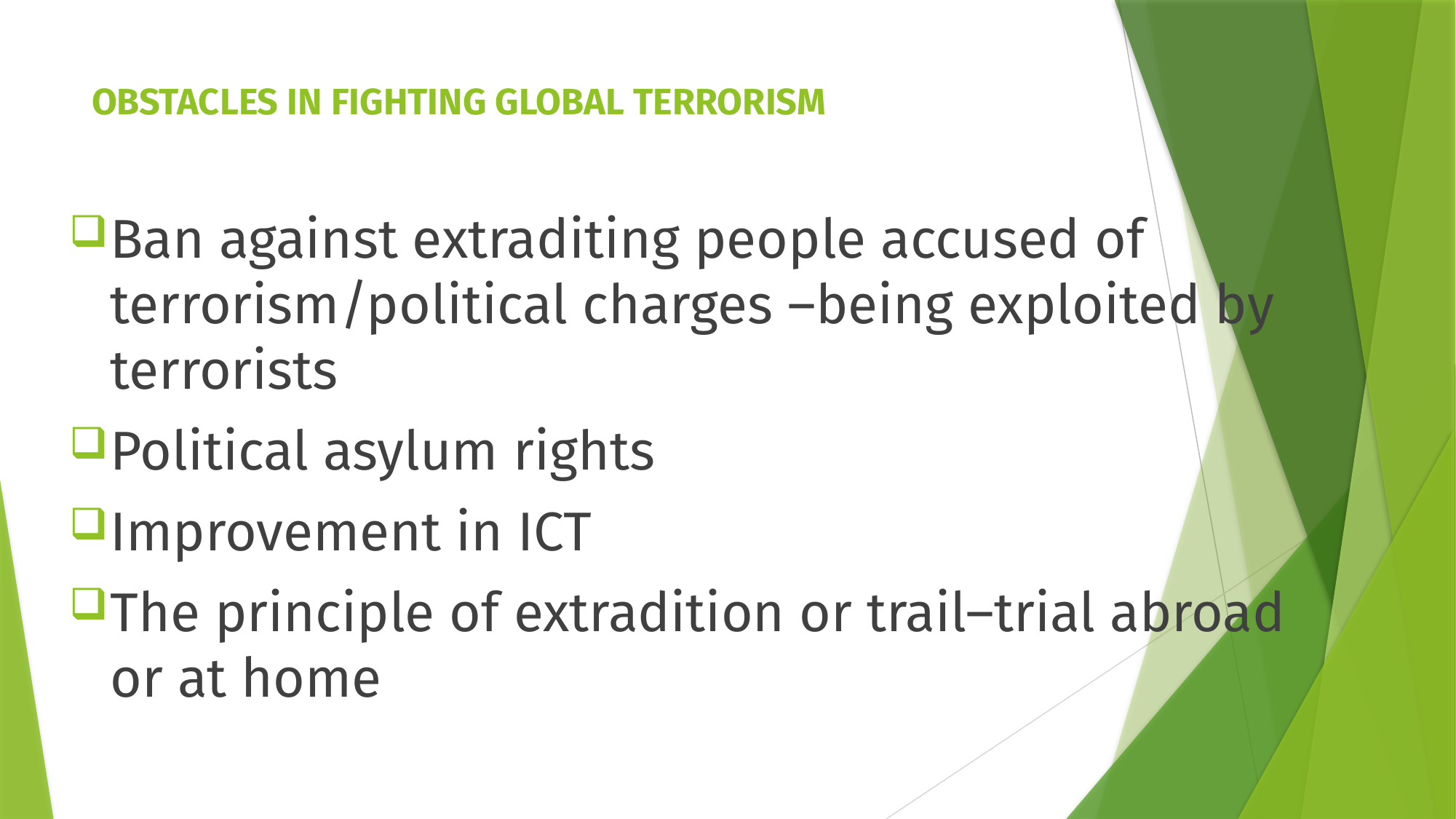

# OBSTACLES IN FIGHTING GLOBAL TERRORISM
Ban against extraditing people accused of terrorism/political charges –being exploited by terrorists
Political asylum rights
Improvement in ICT
The principle of extradition or trail–trial abroad or at home